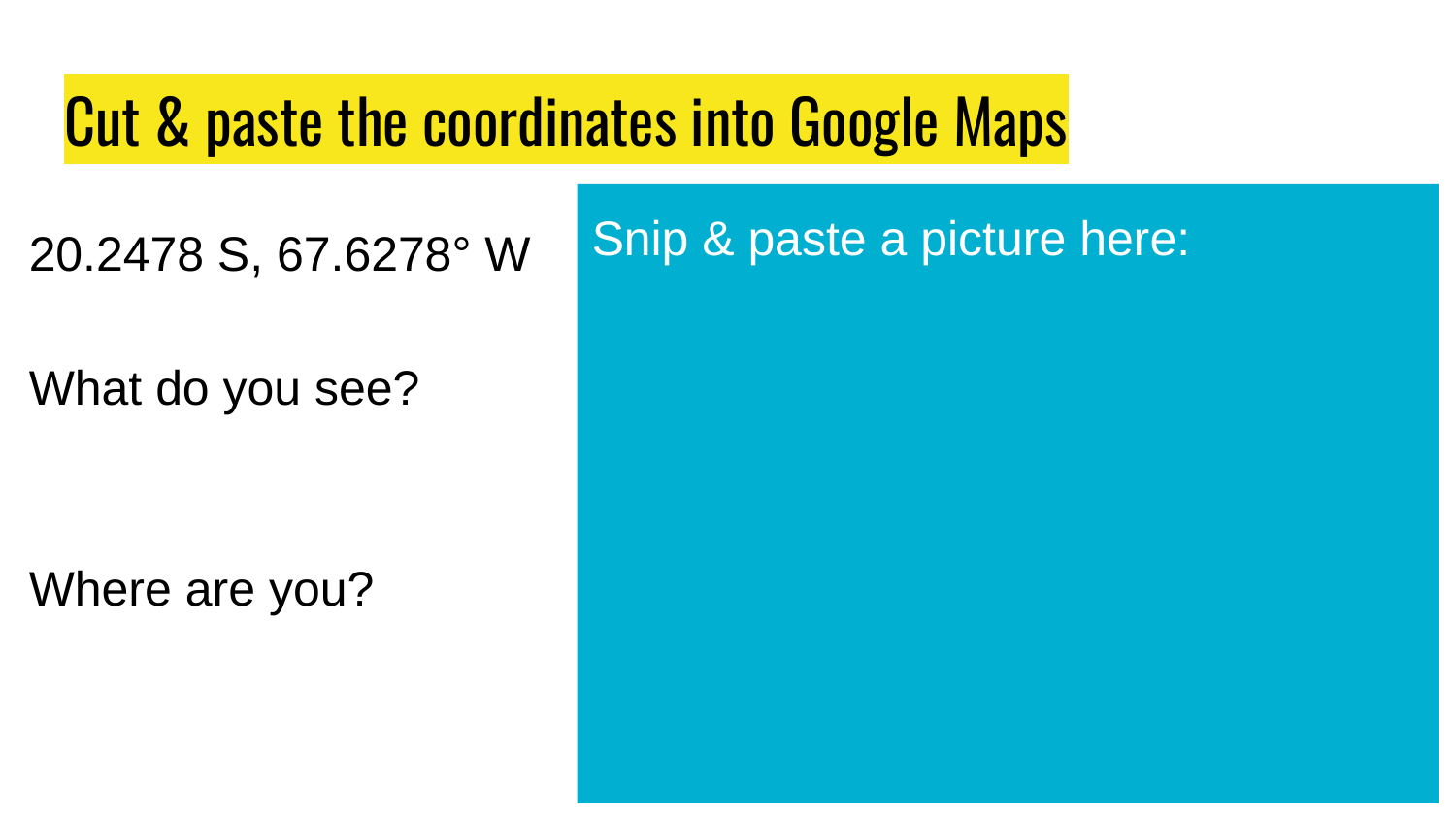

# Cut & paste the coordinates into Google Maps
Snip & paste a picture here:
20.2478 S, 67.6278° W

What do you see?

Where are you?